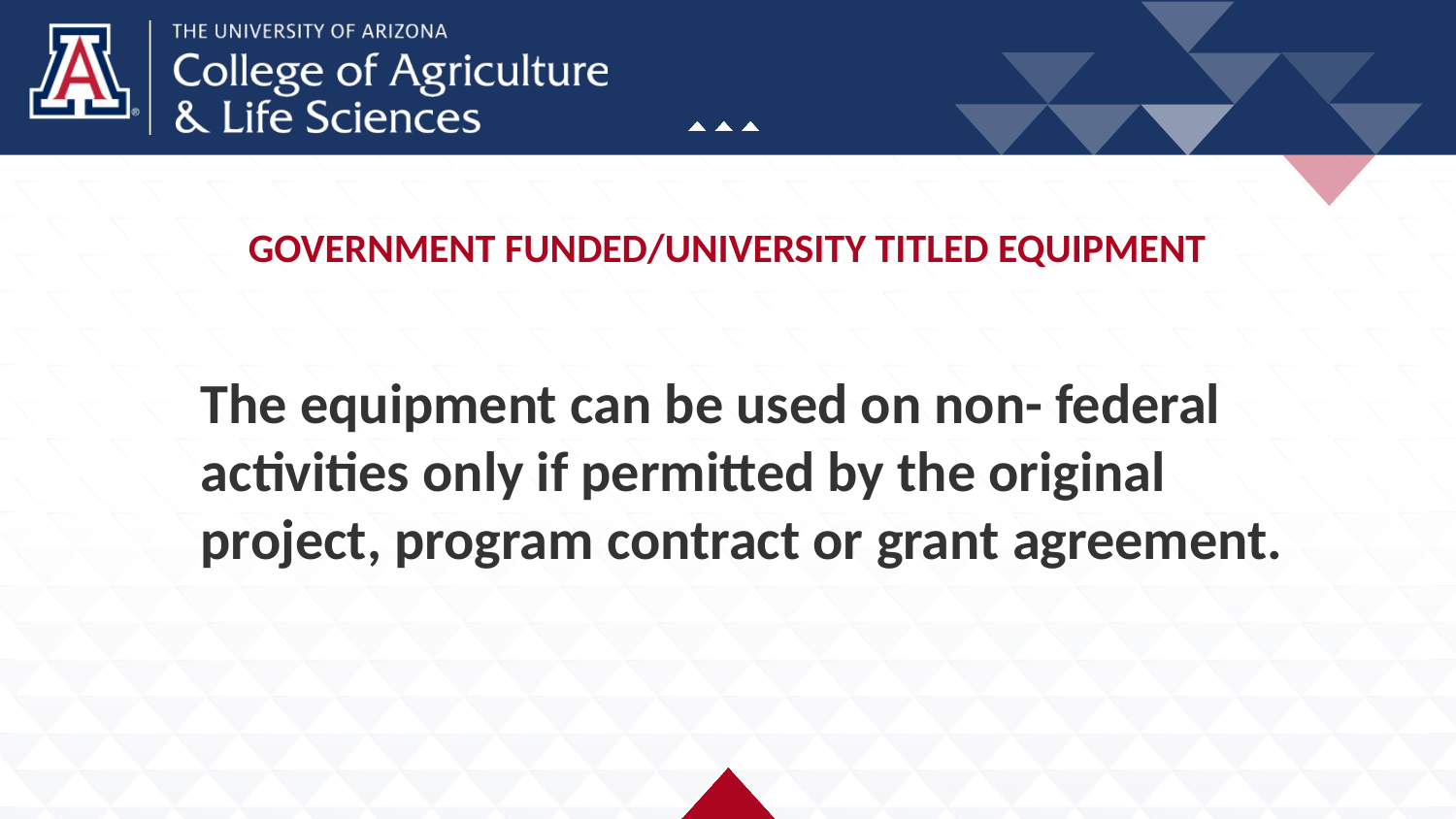

# GOVERNMENT FUNDED/UNIVERSITY TITLED EQUIPMENT
The equipment can be used on non- federal activities only if permitted by the original project, program contract or grant agreement.